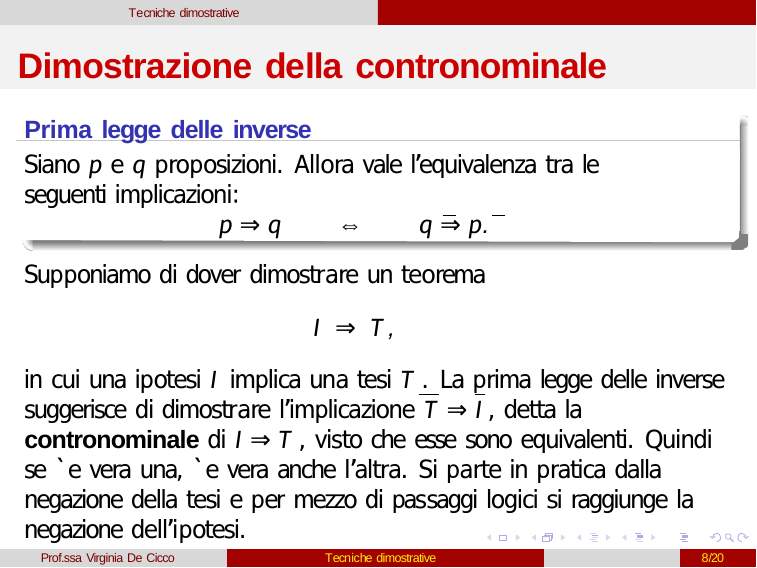

Tecniche dimostrative

# Dimostrazione della contronominale
Prima legge delle inverse
Siano p e q proposizioni. Allora vale l’equivalenza tra le seguenti implicazioni:
p ⇒ q	⇔	q ⇒ p.
Supponiamo di dover dimostrare un teorema
I  ⇒  T,
in cui una ipotesi I  implica una tesi T . La prima legge delle inverse suggerisce di dimostrare l’implicazione T ⇒ I , detta la contronominale di I ⇒ T , visto che esse sono equivalenti. Quindi se `e vera una, `e vera anche l’altra. Si parte in pratica dalla negazione della tesi e per mezzo di passaggi logici si raggiunge la negazione dell’ipotesi.

Prof.ssa Virginia De Cicco
Tecniche dimostrative
8/20